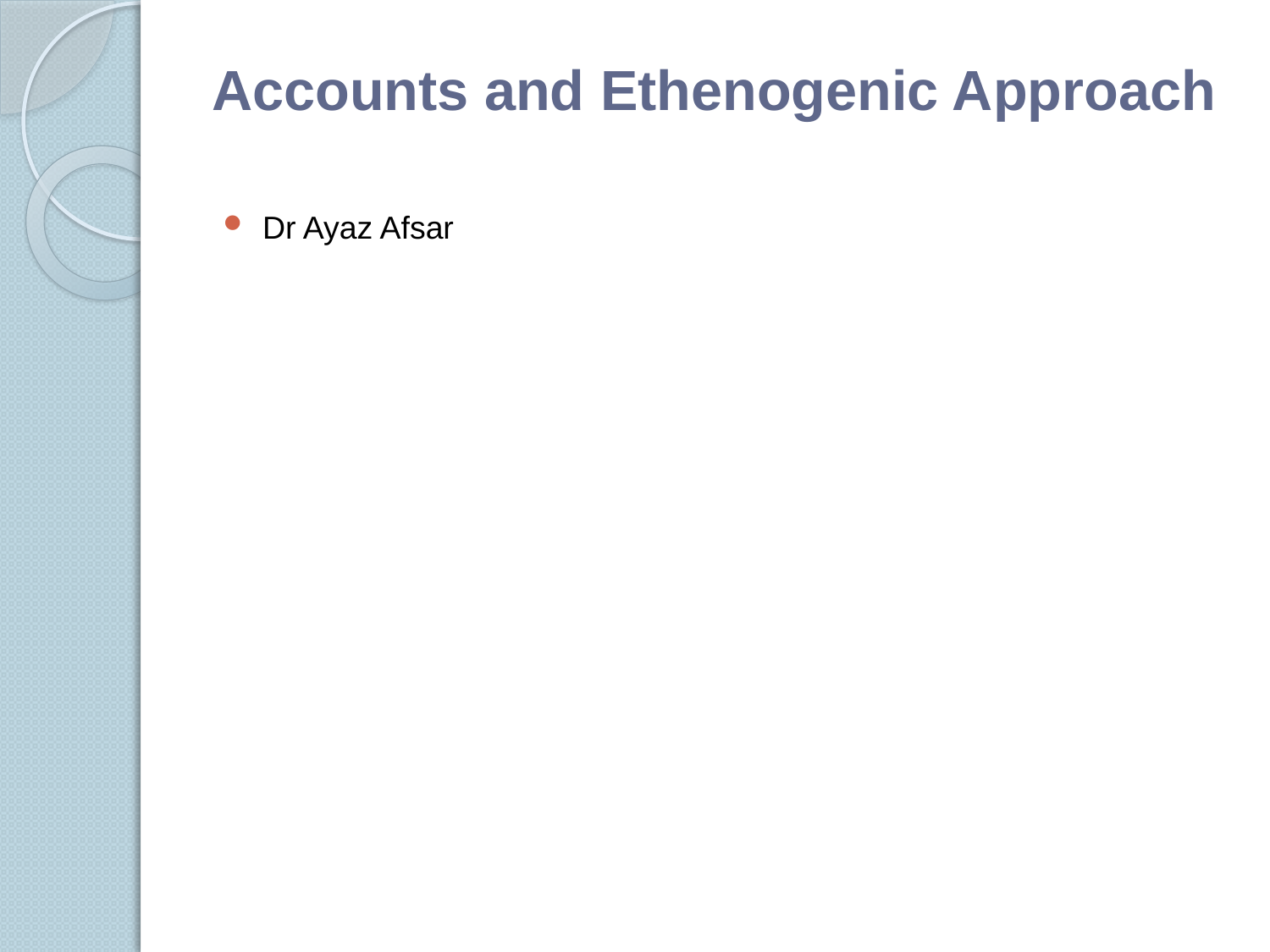

# Accounts and Ethenogenic Approach
Dr Ayaz Afsar